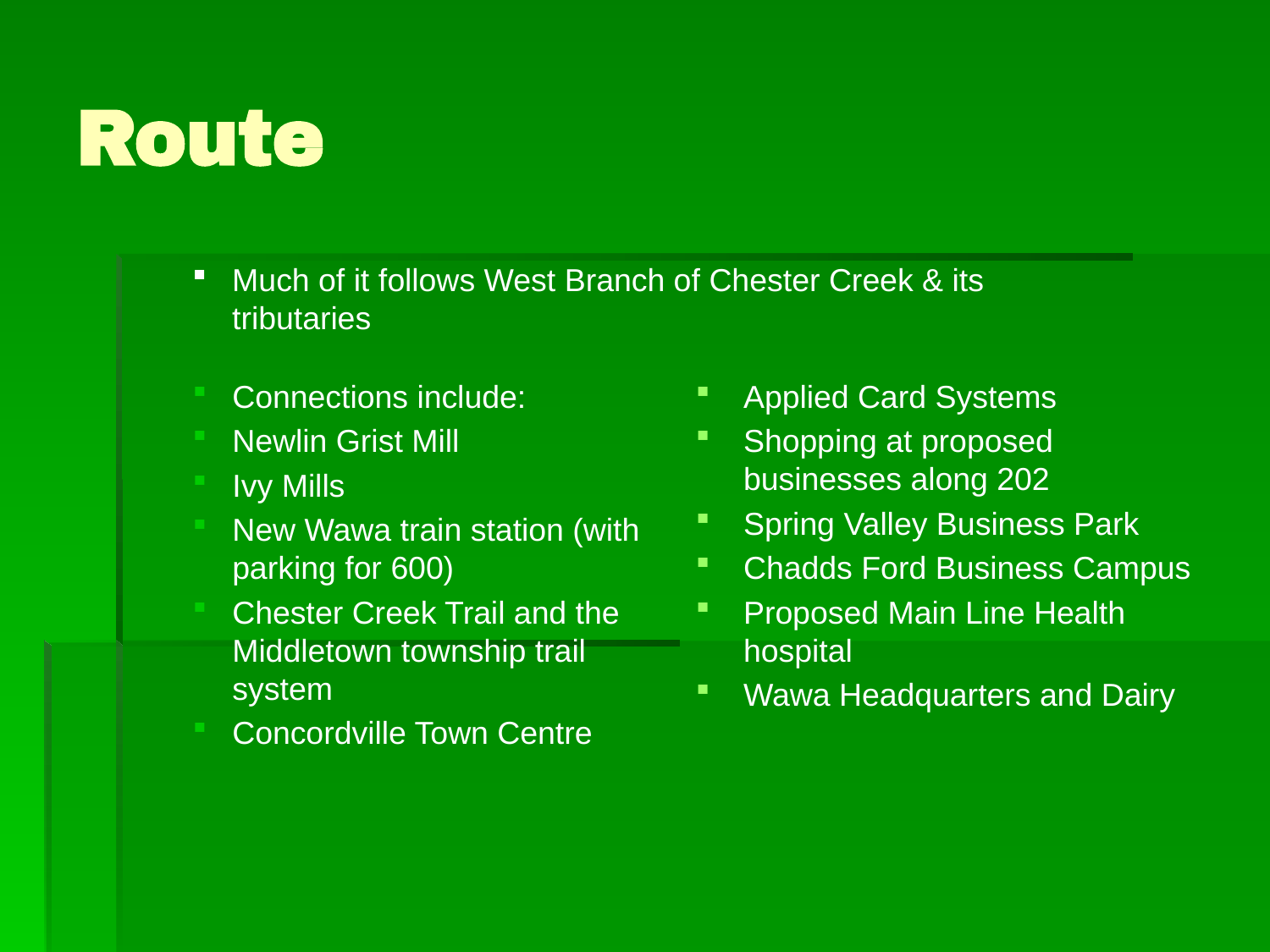

# Route
Much of it follows West Branch of Chester Creek & its tributaries
Connections include:
Newlin Grist Mill
Ivy Mills
New Wawa train station (with parking for 600)
Chester Creek Trail and the Middletown township trail system
Concordville Town Centre

Applied Card Systems
Shopping at proposed businesses along 202
Spring Valley Business Park
Chadds Ford Business Campus
Proposed Main Line Health hospital
Wawa Headquarters and Dairy